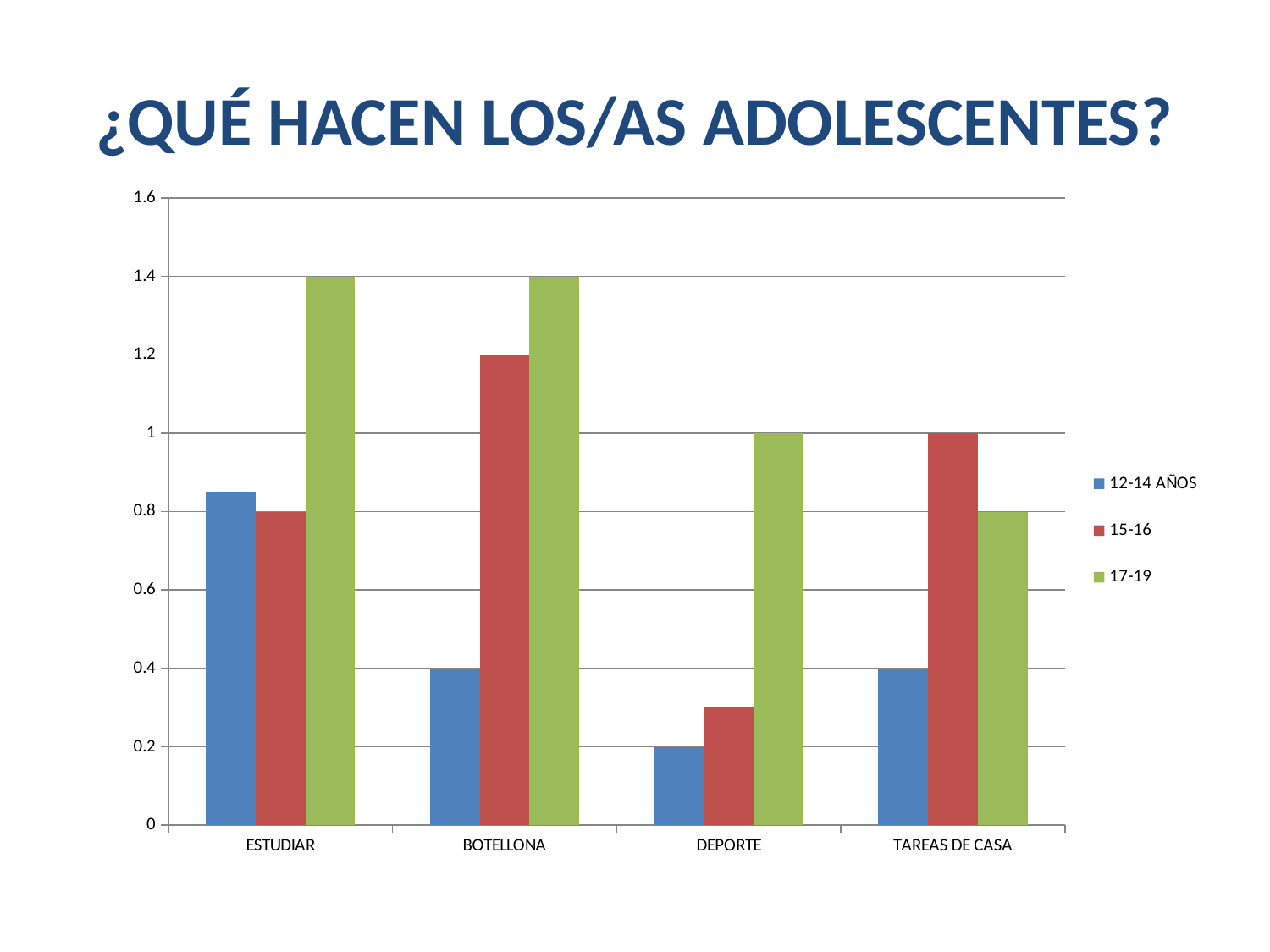

# ¿QUÉ HACEN LOS/AS ADOLESCENTES?

### Chart

| Category | 12-14 AÑOS | 15-16 | 17-19 |
|---|---|---|---|
| ESTUDIAR | 0.8500000000000003 | 0.8 | 1.4 |
| BOTELLONA | 0.4 | 1.2 | 1.4 |
| DEPORTE | 0.2 | 0.30000000000000016 | 1.0 |
| TAREAS DE CASA | 0.4 | 1.0 | 0.8 |